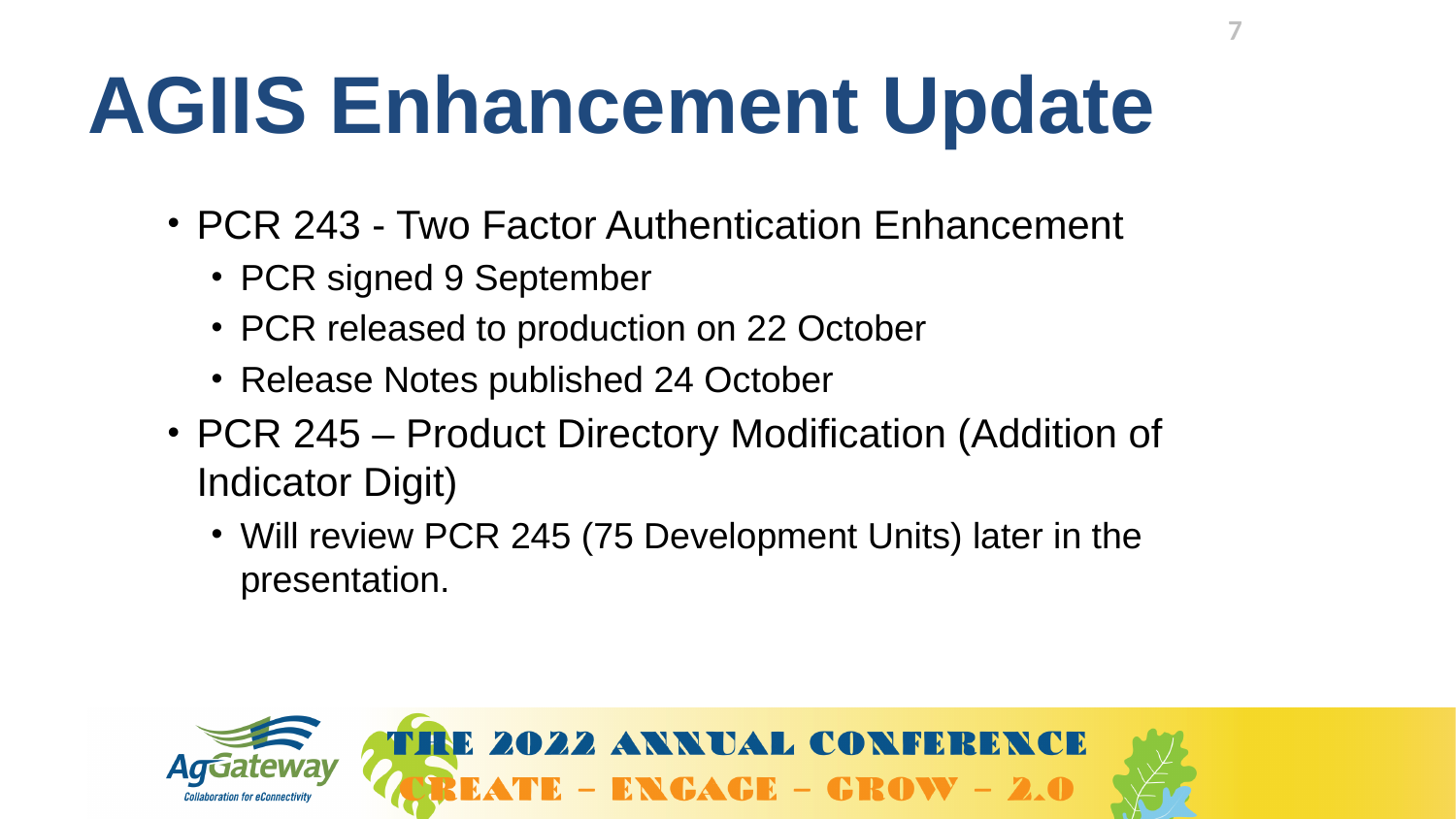

7
# AGIIS Enhancement Update
PCR 243 - Two Factor Authentication Enhancement
PCR signed 9 September
PCR released to production on 22 October
Release Notes published 24 October
PCR 245 – Product Directory Modification (Addition of Indicator Digit)
Will review PCR 245 (75 Development Units) later in the presentation.